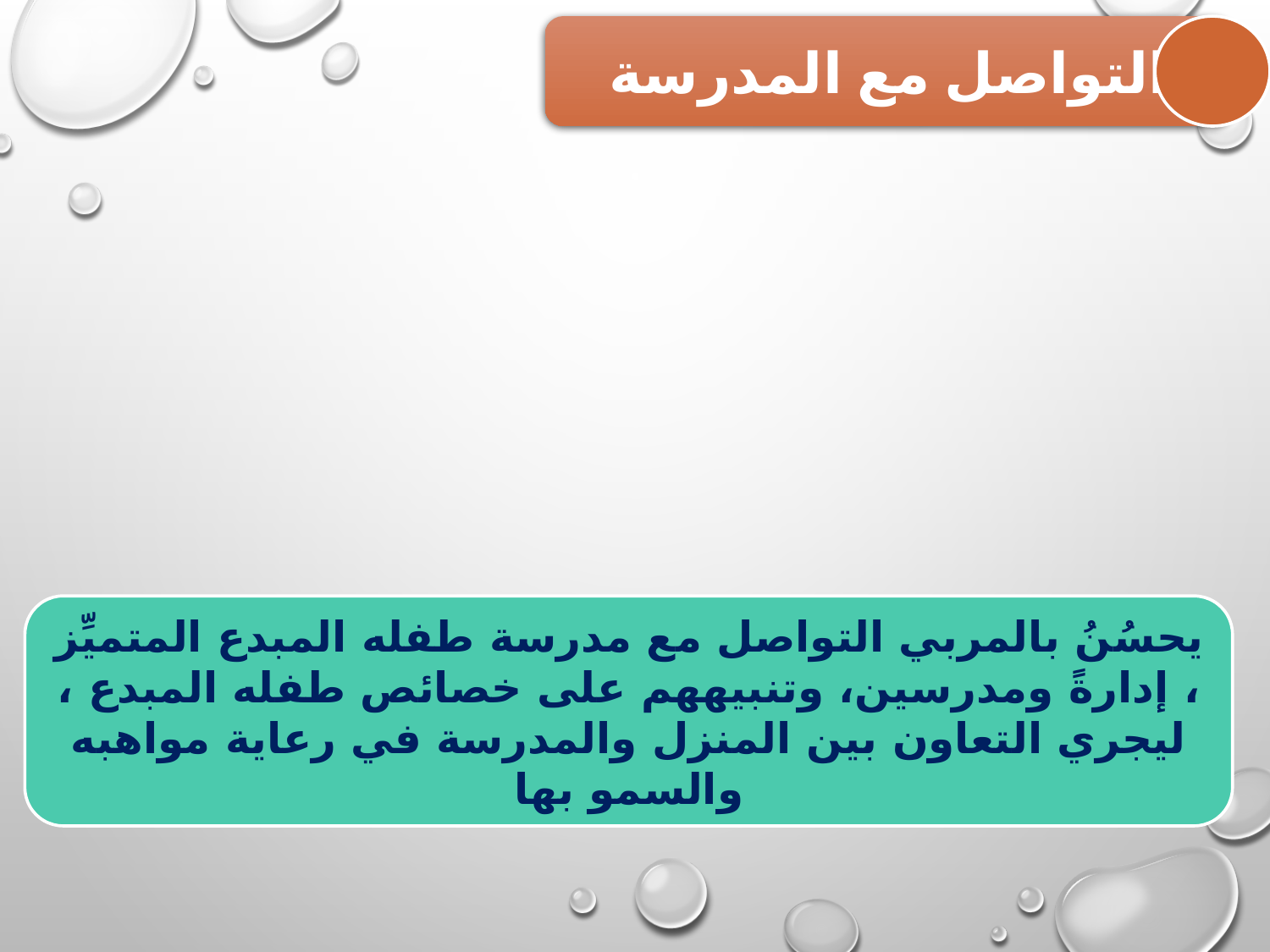

التواصل مع المدرسة

يحسُنُ بالمربي التواصل مع مدرسة طفله المبدع المتميِّز ، إدارةً ومدرسين، وتنبيههم على خصائص طفله المبدع ، ليجري التعاون بين المنزل والمدرسة في رعاية مواهبه والسمو بها